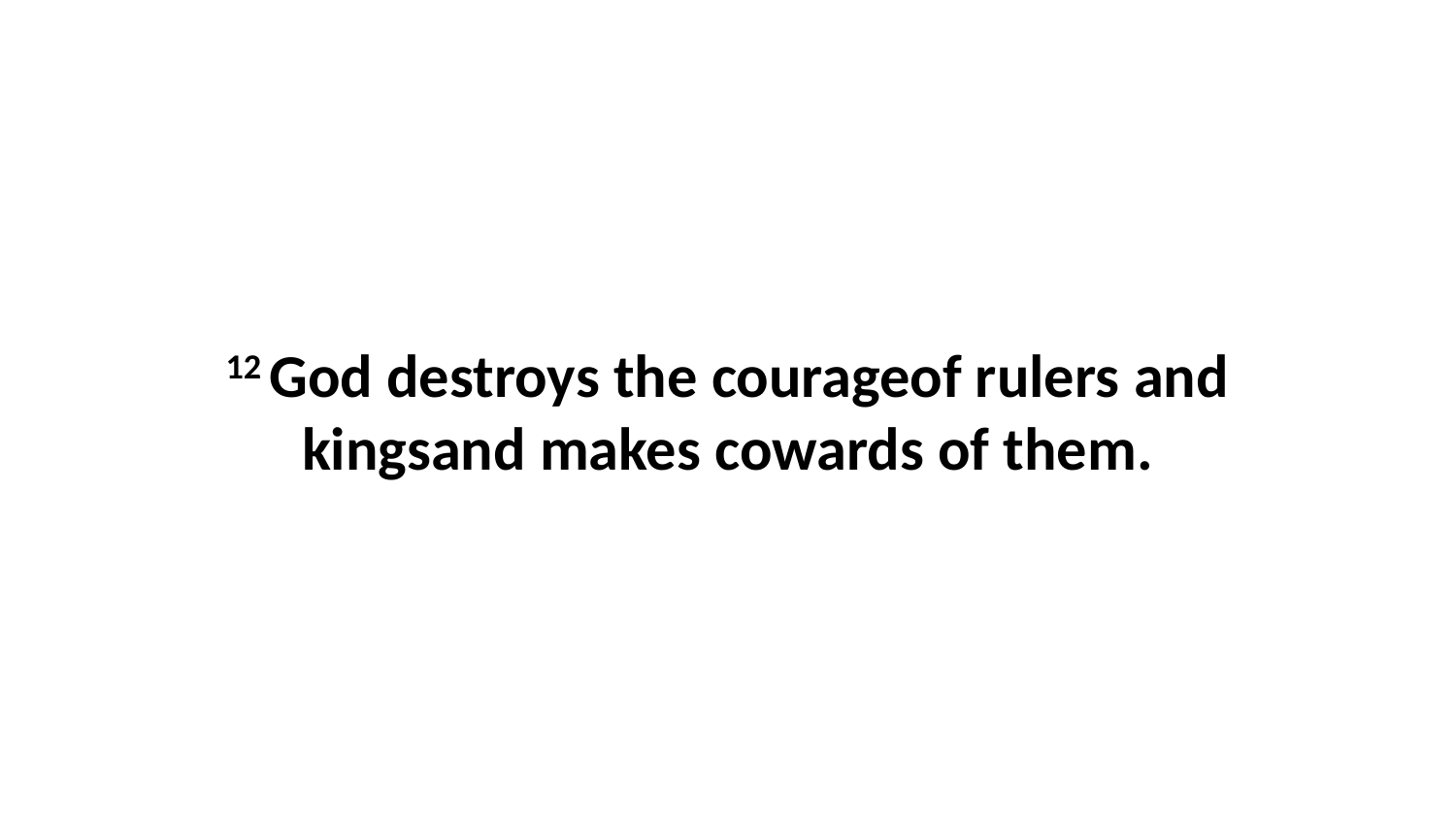

12 God destroys the courageof rulers and kingsand makes cowards of them.